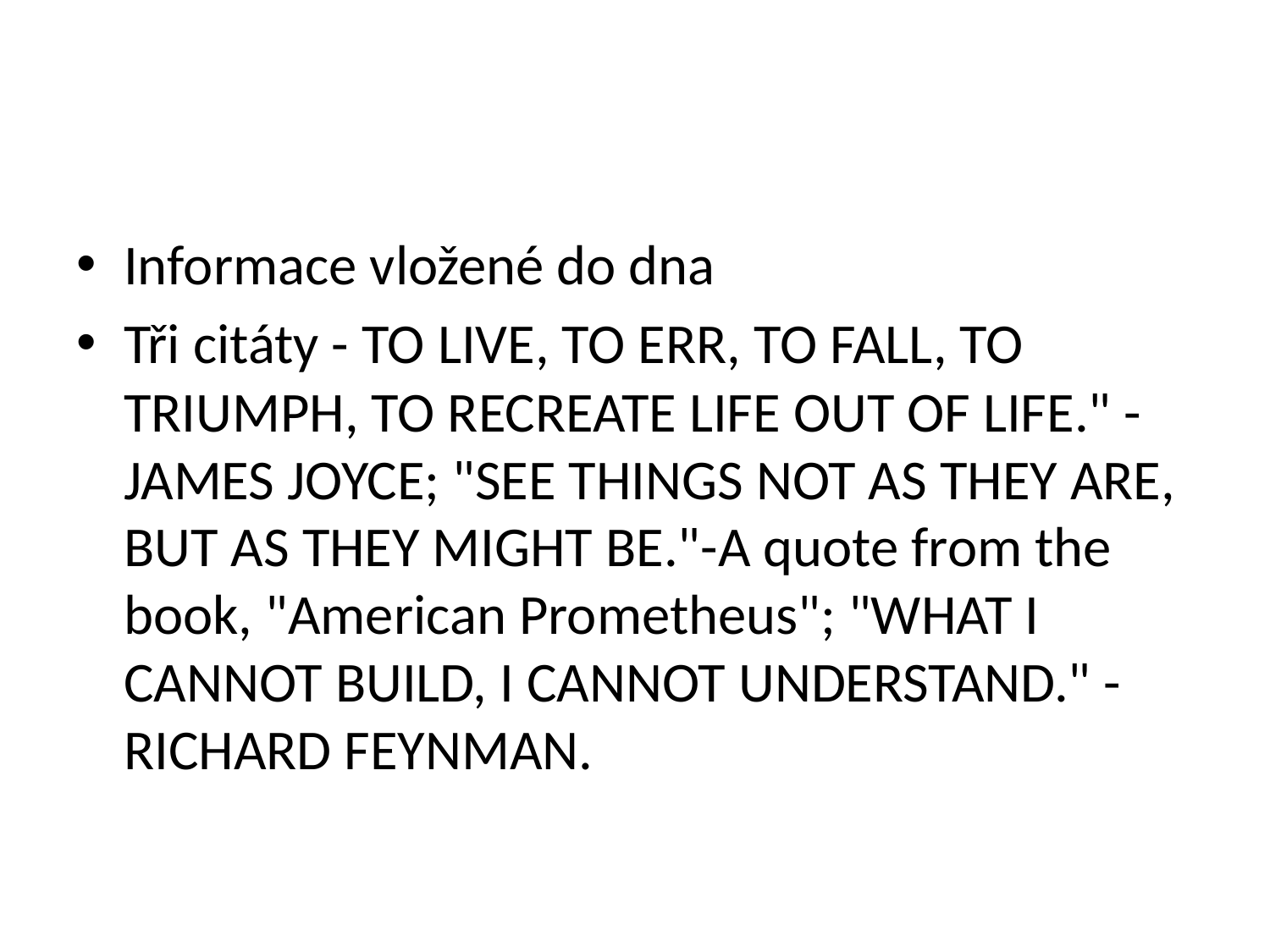

#
Informace vložené do dna
Tři citáty - TO LIVE, TO ERR, TO FALL, TO TRIUMPH, TO RECREATE LIFE OUT OF LIFE." - JAMES JOYCE; "SEE THINGS NOT AS THEY ARE, BUT AS THEY MIGHT BE."-A quote from the book, "American Prometheus"; "WHAT I CANNOT BUILD, I CANNOT UNDERSTAND." - RICHARD FEYNMAN.